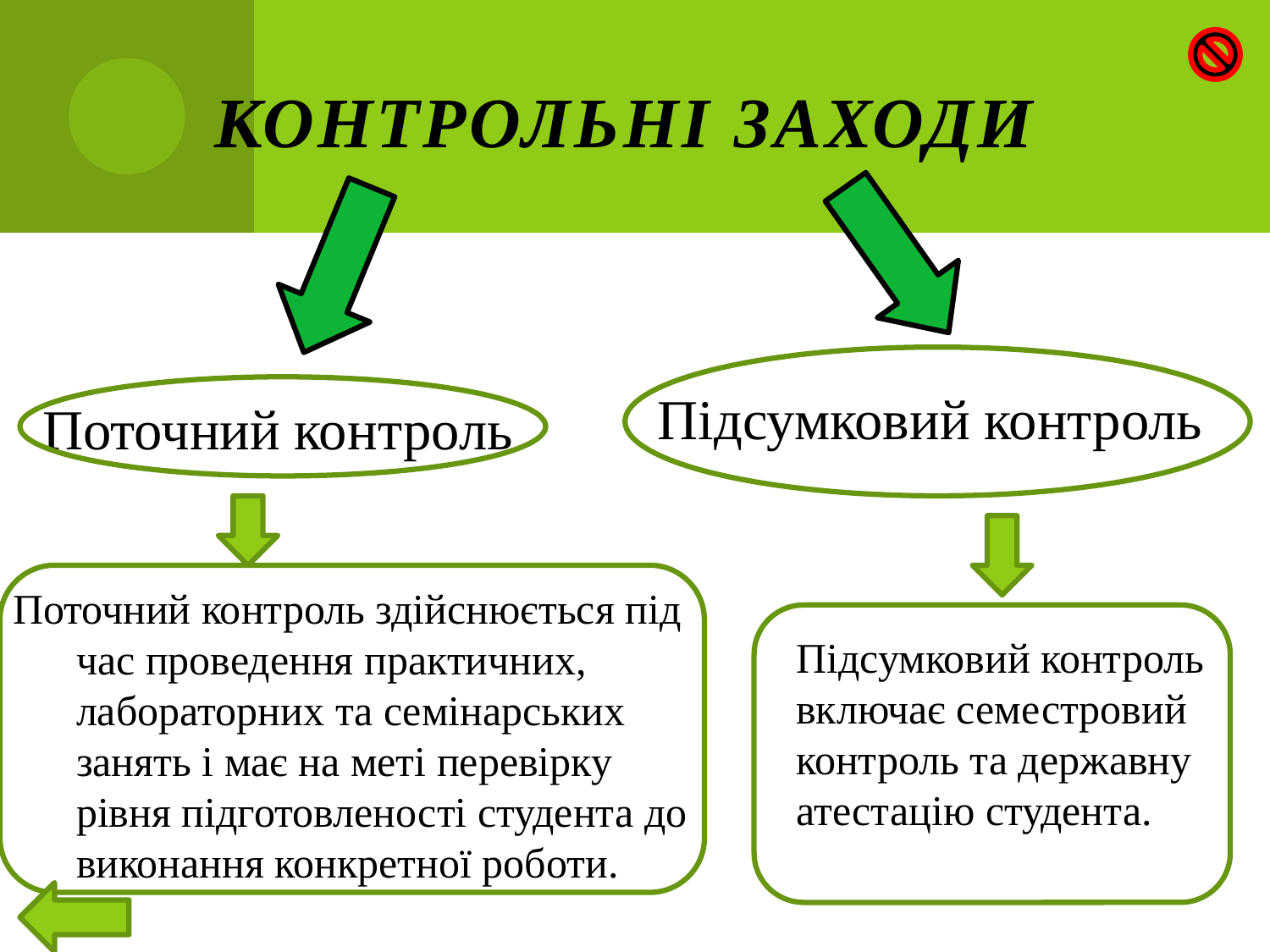

# Контрольнi заходи

Пiдсумковий контроль
Поточний контроль

Поточний контроль здiйснюється пiд час проведення практичних, лабораторних та семiнарських занять i має на метi перевiрку рiвня пiдготовленостi студента до виконання конкретної роботи.

Пiдсумковий контроль включає семестровий контроль та державну атестацiю студента.